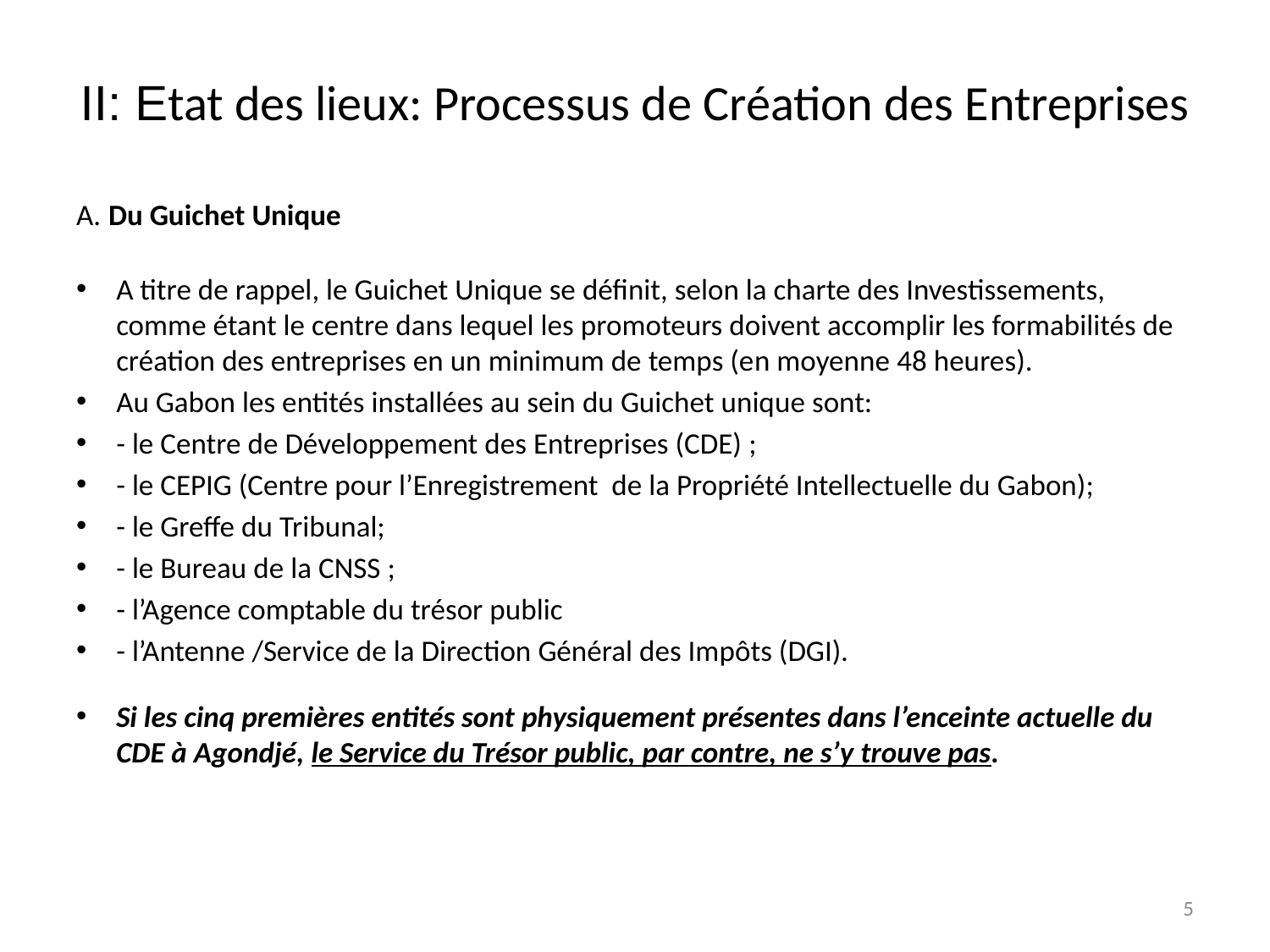

# II: Etat des lieux: Processus de Création des Entreprises

A. Du Guichet Unique

A titre de rappel, le Guichet Unique se définit, selon la charte des Investissements, comme étant le centre dans lequel les promoteurs doivent accomplir les formabilités de création des entreprises en un minimum de temps (en moyenne 48 heures).
Au Gabon les entités installées au sein du Guichet unique sont:
- le Centre de Développement des Entreprises (CDE) ;
- le CEPIG (Centre pour l’Enregistrement  de la Propriété Intellectuelle du Gabon);
- le Greffe du Tribunal;
- le Bureau de la CNSS ;
- l’Agence comptable du trésor public
- l’Antenne /Service de la Direction Général des Impôts (DGI).

Si les cinq premières entités sont physiquement présentes dans l’enceinte actuelle du CDE à Agondjé, le Service du Trésor public, par contre, ne s’y trouve pas.

5